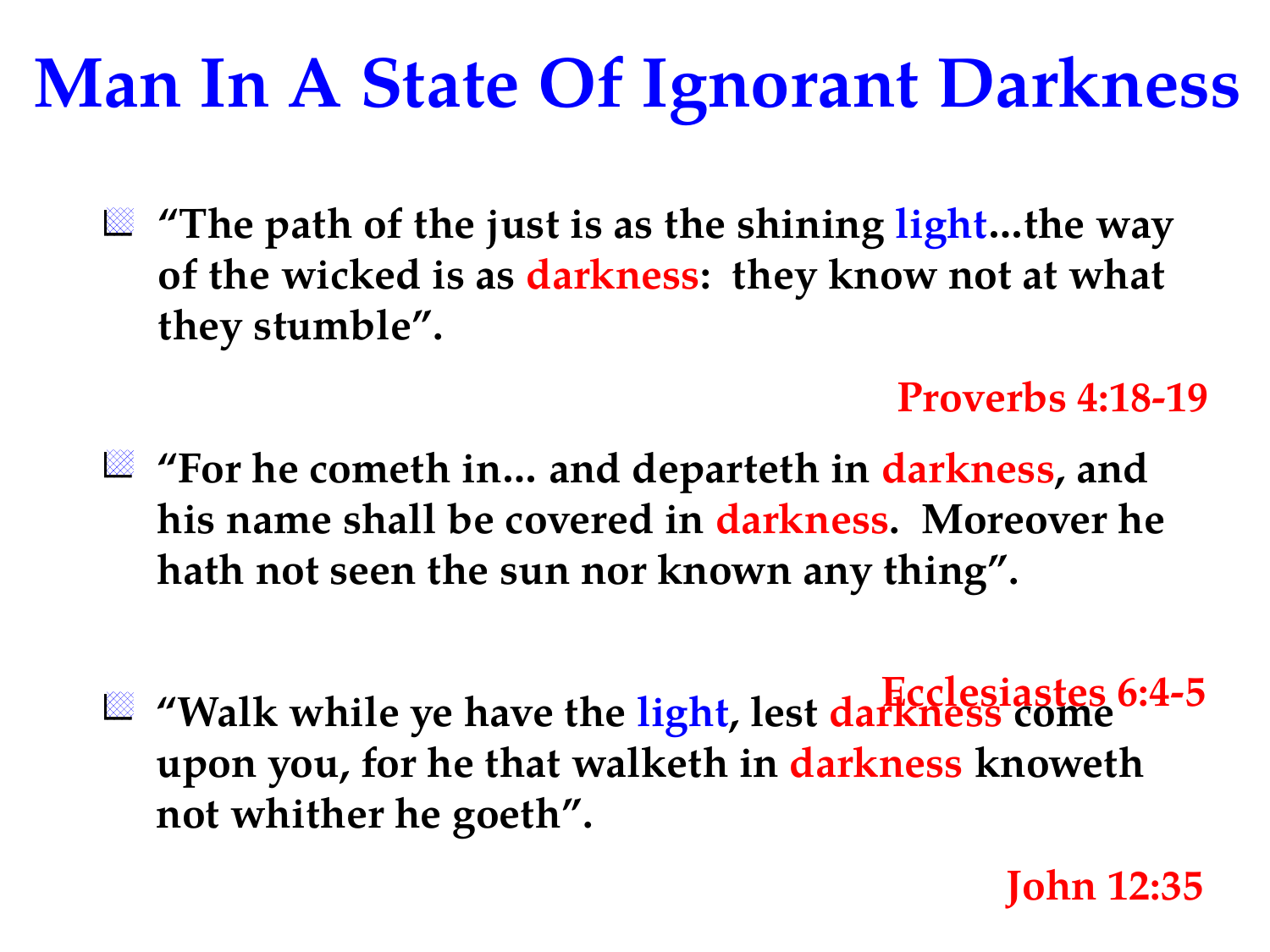

Man In A State Of Ignorant Darkness
“The path of the just is as the shining light…the way of the wicked is as darkness:  they know not at what they stumble”.
Proverbs 4:18-19

“For he cometh in… and departeth in darkness, and his name shall be covered in darkness.  Moreover he hath not seen the sun nor known any thing”.
Ecclesiastes 6:4-5

“Walk while ye have the light, lest darkness come upon you, for he that walketh in darkness knoweth not whither he goeth”.
John 12:35